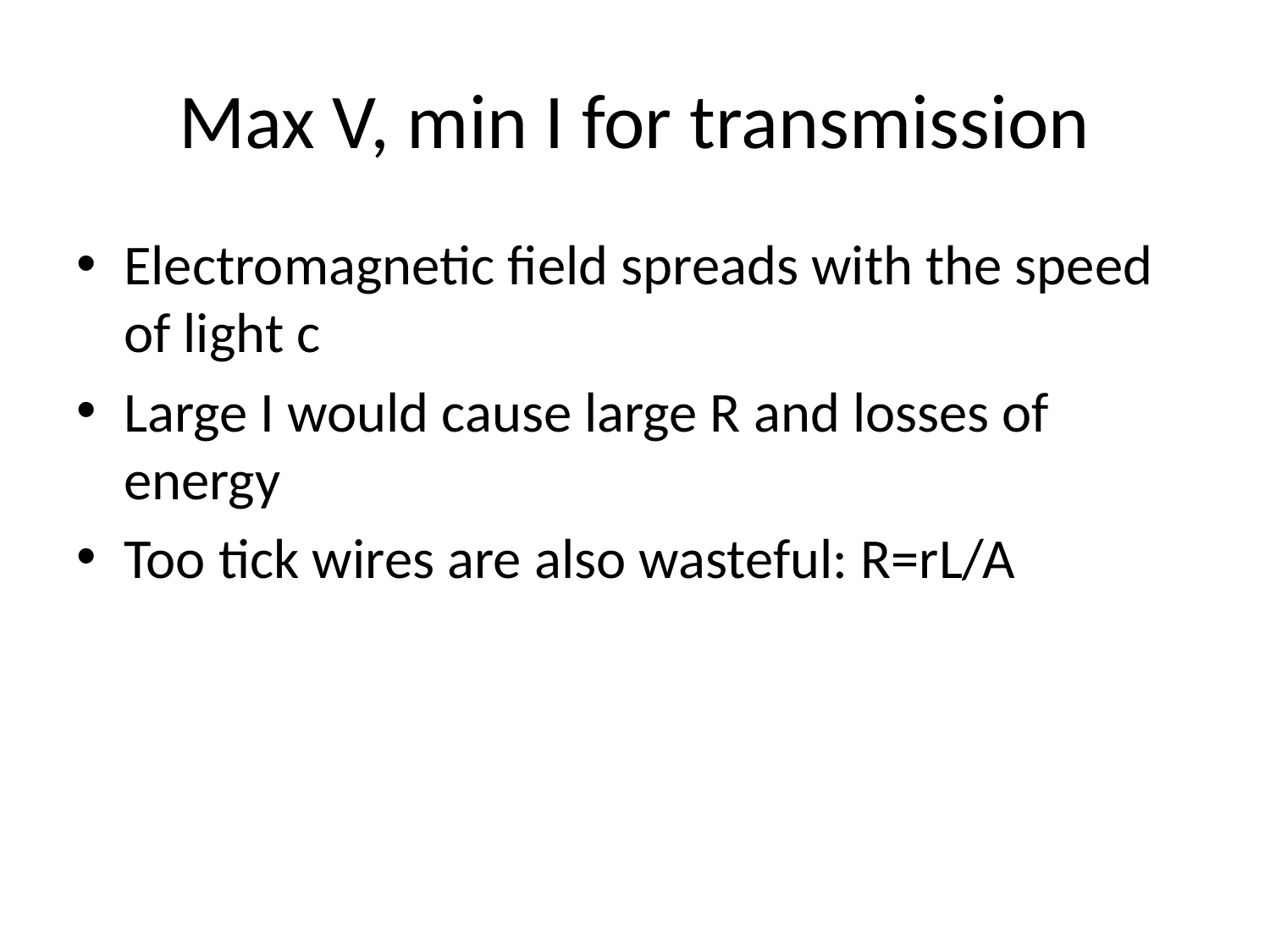

# Max V, min I for transmission
Electromagnetic field spreads with the speed of light c
Large I would cause large R and losses of energy
Too tick wires are also wasteful: R=rL/A